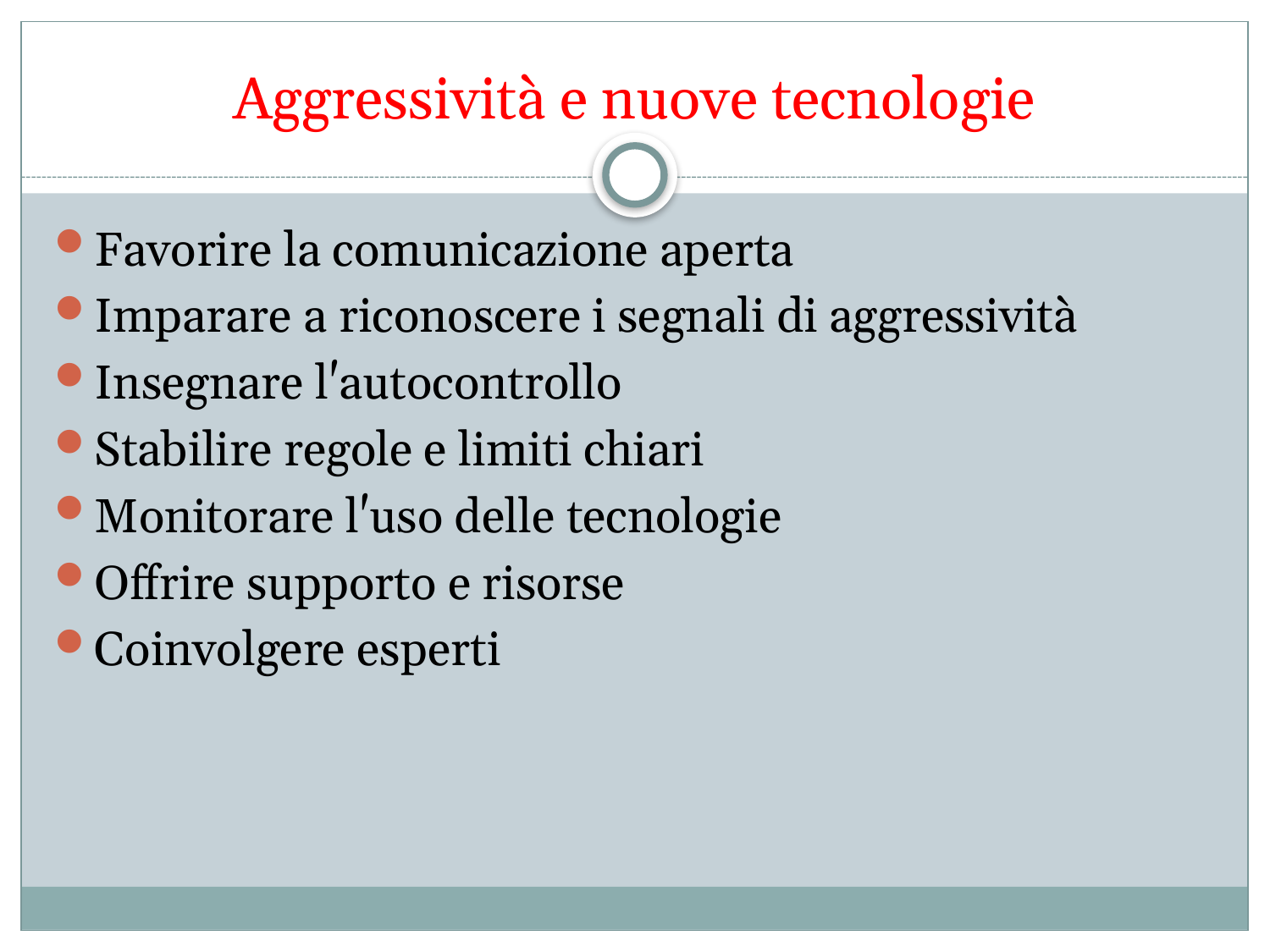

# Aggressività e nuove tecnologie
Favorire la comunicazione aperta
Imparare a riconoscere i segnali di aggressività
Insegnare l'autocontrollo
Stabilire regole e limiti chiari
Monitorare l'uso delle tecnologie
Offrire supporto e risorse
Coinvolgere esperti